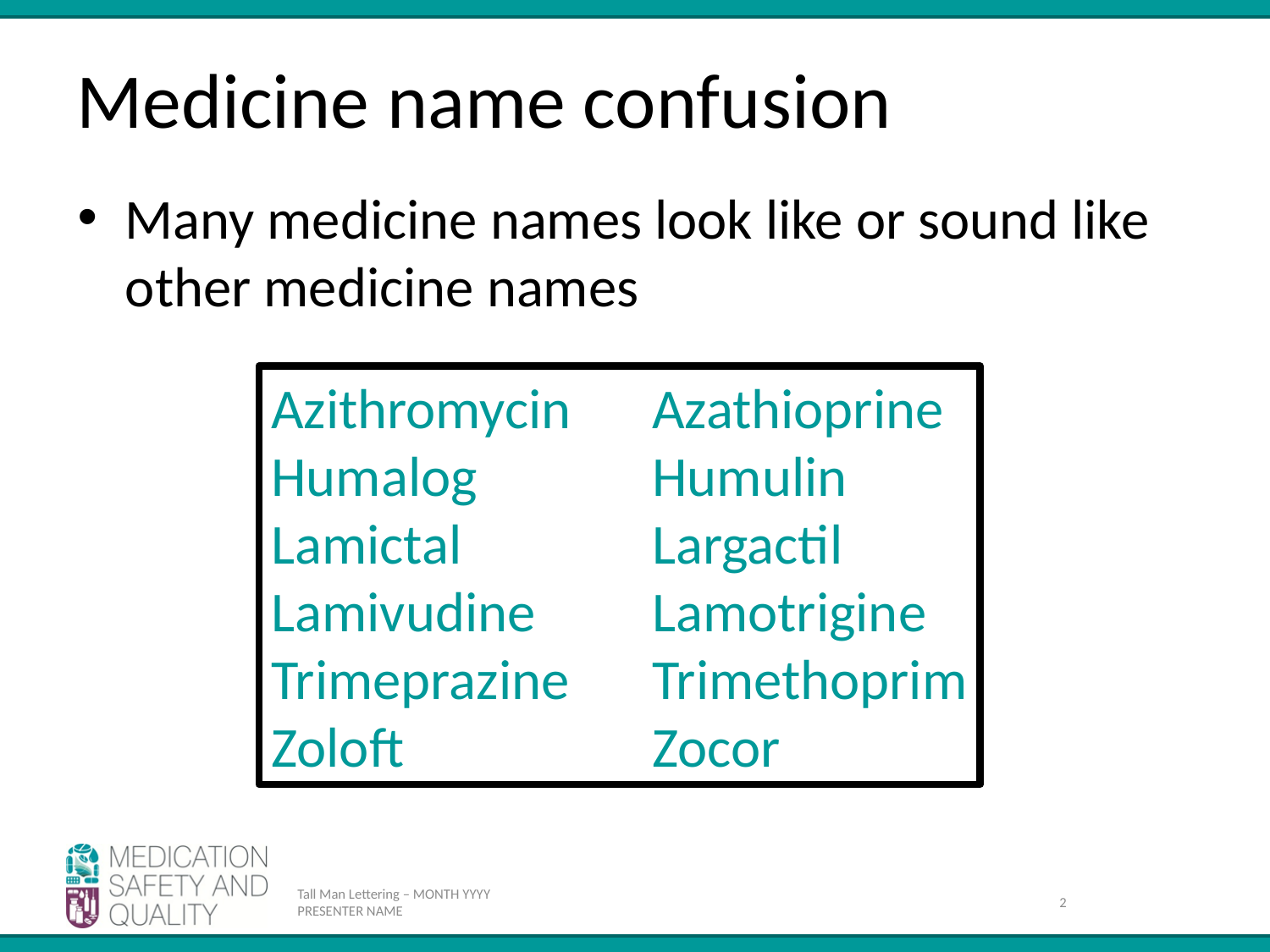

# Medicine name confusion
Many medicine names look like or sound like other medicine names
Azithromycin	Azathioprine
Humalog		Humulin
Lamictal		Largactil
Lamivudine	Lamotrigine
Trimeprazine	Trimethoprim
Zoloft		Zocor
Tall Man Lettering – MONTH YYYY
PRESENTER NAME
2